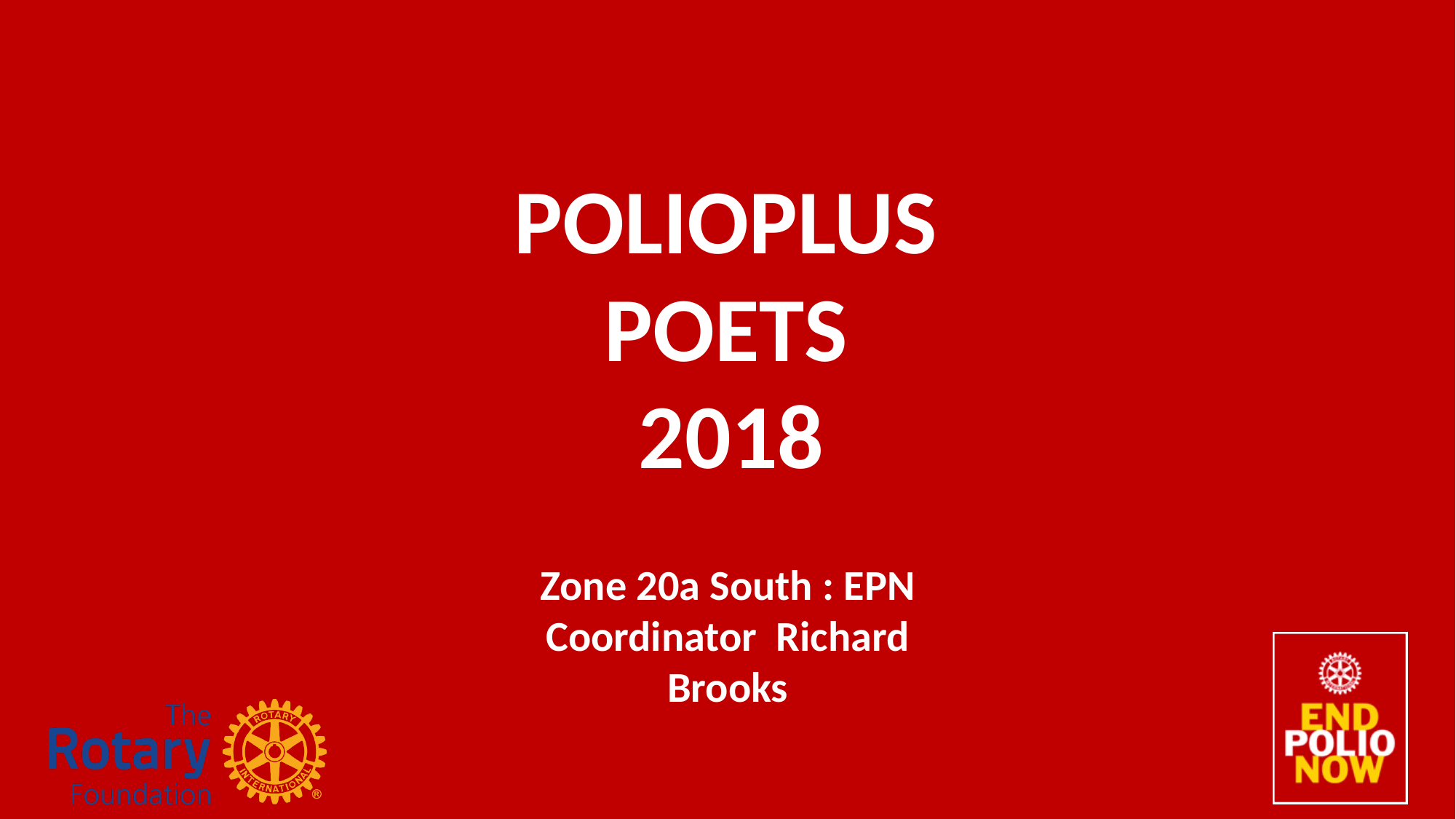

POLIOPLUS
POETS
 2018

Zone 20a South : EPN Coordinator  Richard Brooks